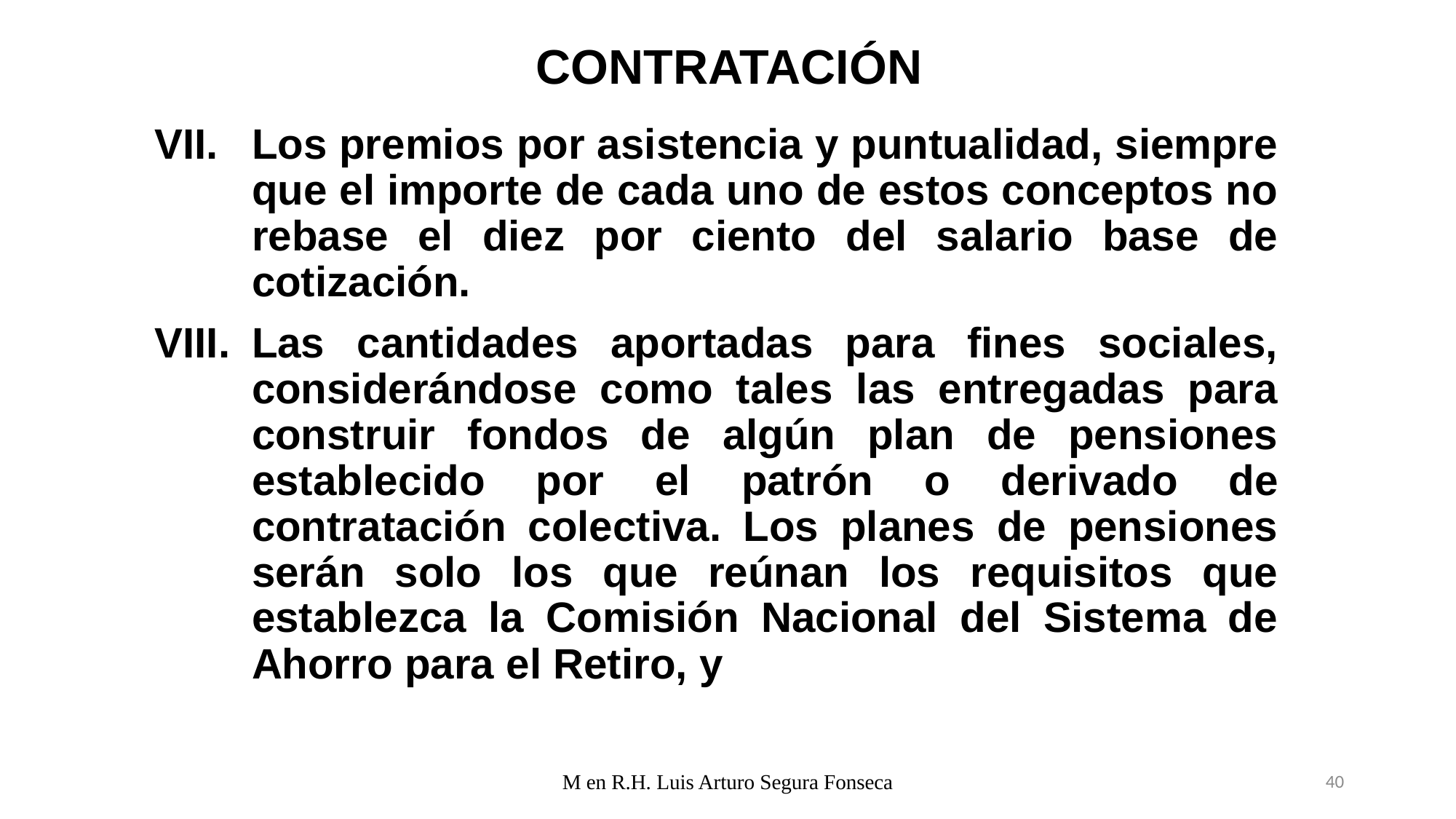

# CONTRATACIÓN
Los premios por asistencia y puntualidad, siempre que el importe de cada uno de estos conceptos no rebase el diez por ciento del salario base de cotización.
Las cantidades aportadas para fines sociales, considerándose como tales las entregadas para construir fondos de algún plan de pensiones establecido por el patrón o derivado de contratación colectiva. Los planes de pensiones serán solo los que reúnan los requisitos que establezca la Comisión Nacional del Sistema de Ahorro para el Retiro, y
M en R.H. Luis Arturo Segura Fonseca
40